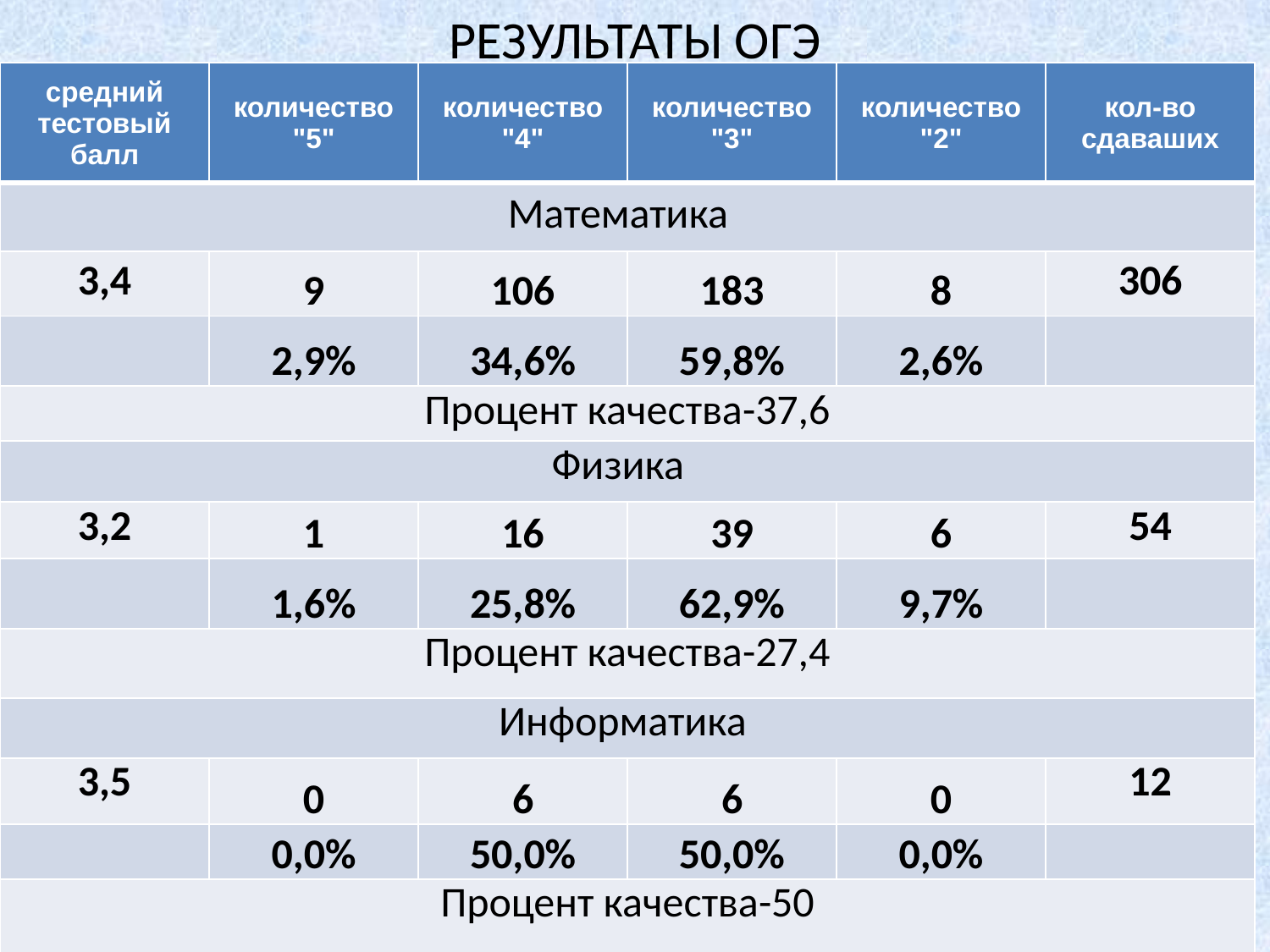

# РЕЗУЛЬТАТЫ ОГЭ
| средний тестовый балл | количество "5" | количество "4" | количество "3" | количество "2" | кол-во сдаваших |
| --- | --- | --- | --- | --- | --- |
| Математика |  |  |  |  |  |
| 3,4 | 9 | 106 | 183 | 8 | 306 |
|  | 2,9% | 34,6% | 59,8% | 2,6% |  |
| Процент качества-37,6 |  |  |  |  |  |
| Физика |  |  |  |  |  |
| 3,2 | 1 | 16 | 39 | 6 | 54 |
|  | 1,6% | 25,8% | 62,9% | 9,7% |  |
| Процент качества-27,4 |  |  |  |  |  |
| Информатика |  |  |  |  |  |
| 3,5 | 0 | 6 | 6 | 0 | 12 |
|  | 0,0% | 50,0% | 50,0% | 0,0% |  |
| Процент качества-50 |  |  |  |  |  |